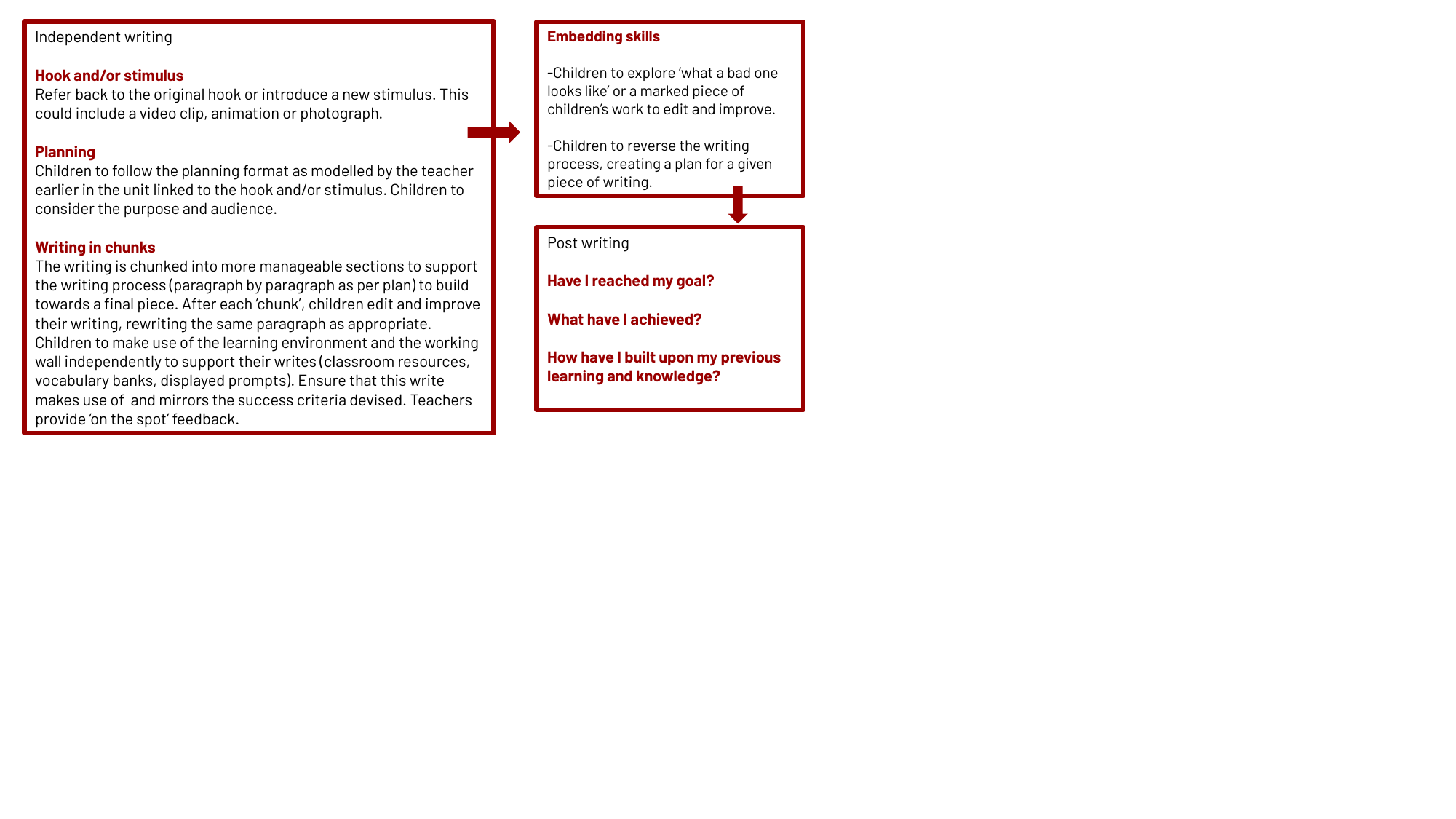

Independent writing
Hook and/or stimulus
Refer back to the original hook or introduce a new stimulus. This could include a video clip, animation or photograph.
Planning
Children to follow the planning format as modelled by the teacher earlier in the unit linked to the hook and/or stimulus. Children to consider the purpose and audience.
Writing in chunks
The writing is chunked into more manageable sections to support the writing process (paragraph by paragraph as per plan) to build towards a final piece. After each ‘chunk’, children edit and improve their writing, rewriting the same paragraph as appropriate. Children to make use of the learning environment and the working wall independently to support their writes (classroom resources, vocabulary banks, displayed prompts). Ensure that this write makes use of  and mirrors the success criteria devised. Teachers provide ‘on the spot’ feedback.
Embedding skills
-Children to explore ‘what a bad one looks like’ or a marked piece of children’s work to edit and improve.
-Children to reverse the writing process, creating a plan for a given piece of writing.

Post writing
Have I reached my goal?
What have I achieved?

How have I built upon my previous learning and knowledge?